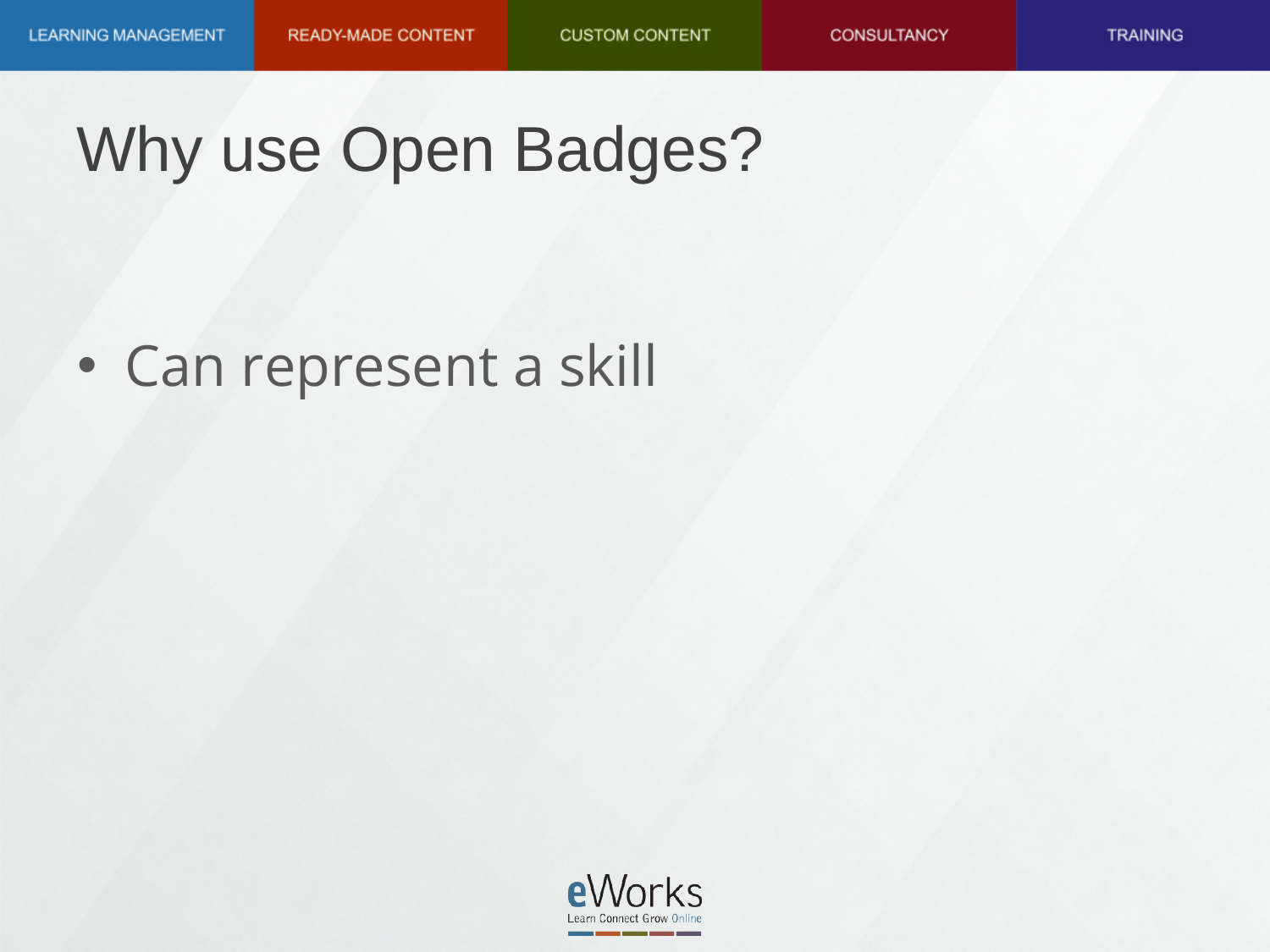

# Why use Open Badges?
Can represent a skill